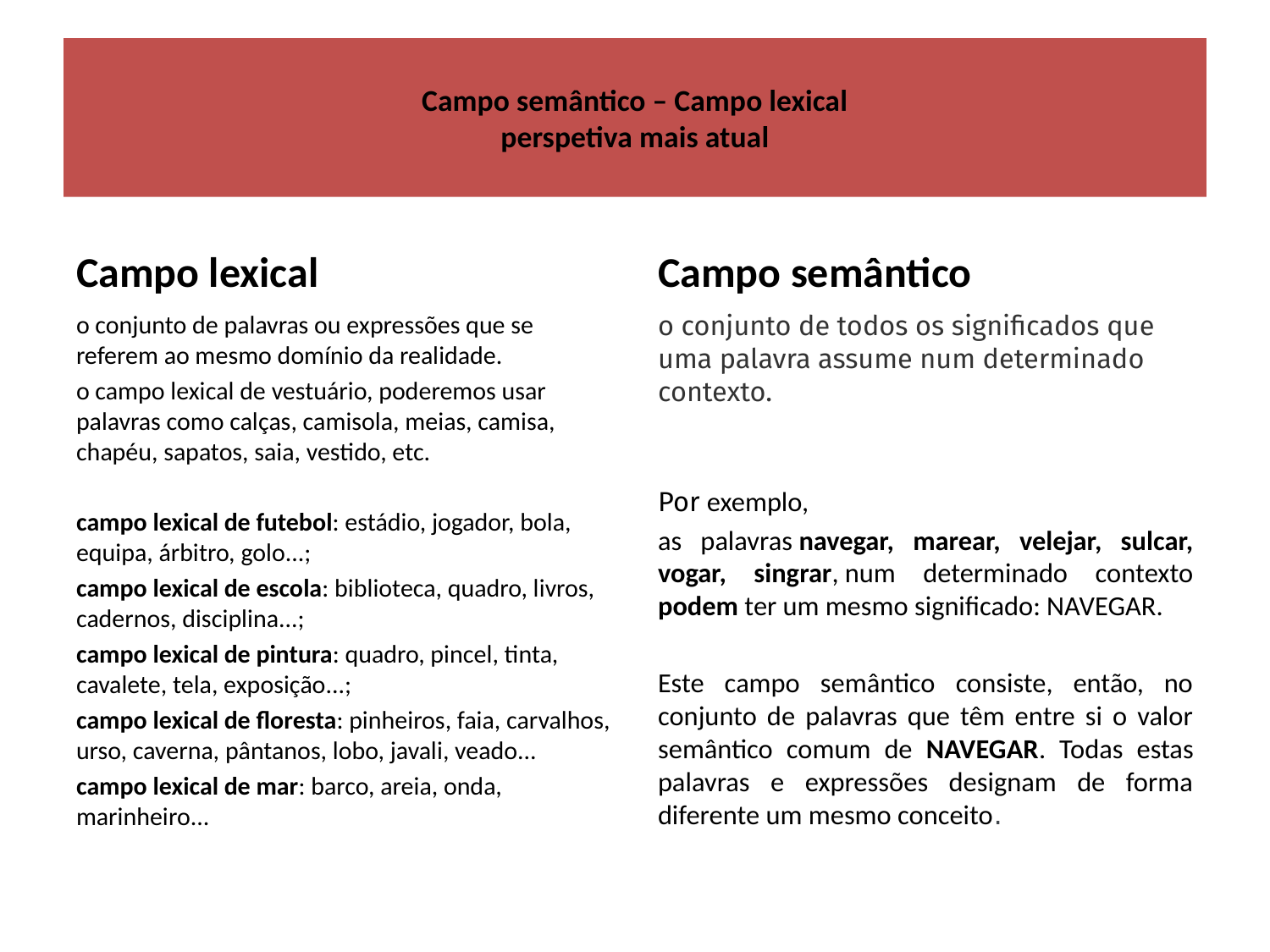

# Campo semântico – Campo lexical perspetiva mais atual
Campo lexical
Campo semântico
o conjunto de palavras ou expressões que se referem ao mesmo domínio da realidade.
o campo lexical de vestuário, poderemos usar palavras como calças, camisola, meias, camisa, chapéu, sapatos, saia, vestido, etc.

campo lexical de futebol: estádio, jogador, bola, equipa, árbitro, golo...;
campo lexical de escola: biblioteca, quadro, livros, cadernos, disciplina...;
campo lexical de pintura: quadro, pincel, tinta, cavalete, tela, exposição...;
campo lexical de floresta: pinheiros, faia, carvalhos, urso, caverna, pântanos, lobo, javali, veado...
campo lexical de mar: barco, areia, onda, marinheiro...

o conjunto de todos os significados que uma palavra assume num determinado contexto.

Por exemplo,
as palavras navegar, marear, velejar, sulcar, vogar, singrar, num determinado contexto podem ter um mesmo significado: NAVEGAR.

Este campo semântico consiste, então, no conjunto de palavras que têm entre si o valor semântico comum de NAVEGAR. Todas estas palavras e expressões designam de forma diferente um mesmo conceito.